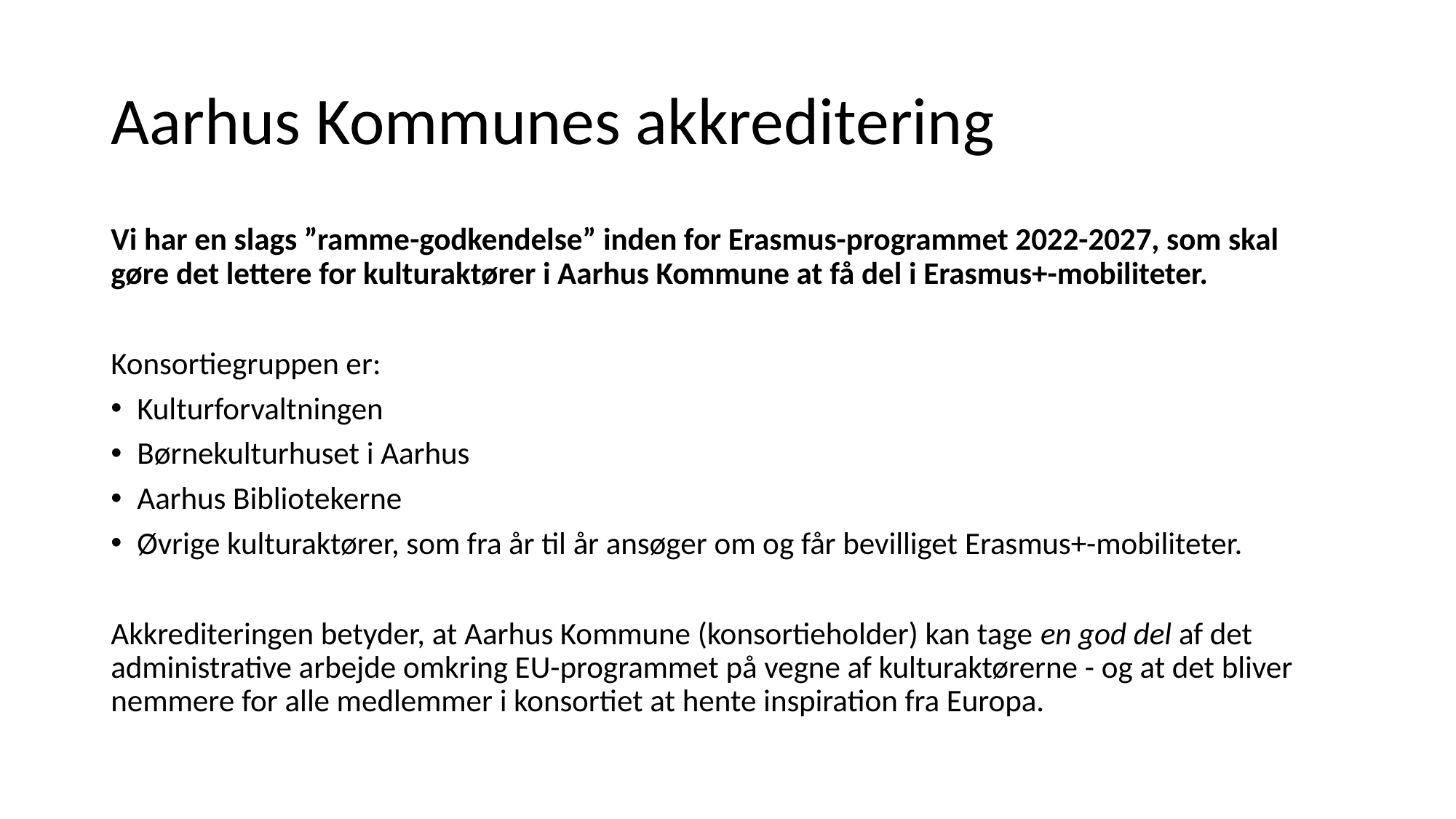

# Aarhus Kommunes akkreditering
Vi har en slags ”ramme-godkendelse” inden for Erasmus-programmet 2022-2027, som skal gøre det lettere for kulturaktører i Aarhus Kommune at få del i Erasmus+-mobiliteter.

Konsortiegruppen er:
Kulturforvaltningen
Børnekulturhuset i Aarhus
Aarhus Bibliotekerne
Øvrige kulturaktører, som fra år til år ansøger om og får bevilliget Erasmus+-mobiliteter.

Akkrediteringen betyder, at Aarhus Kommune (konsortieholder) kan tage en god del af det administrative arbejde omkring EU-programmet på vegne af kulturaktørerne - og at det bliver nemmere for alle medlemmer i konsortiet at hente inspiration fra Europa.